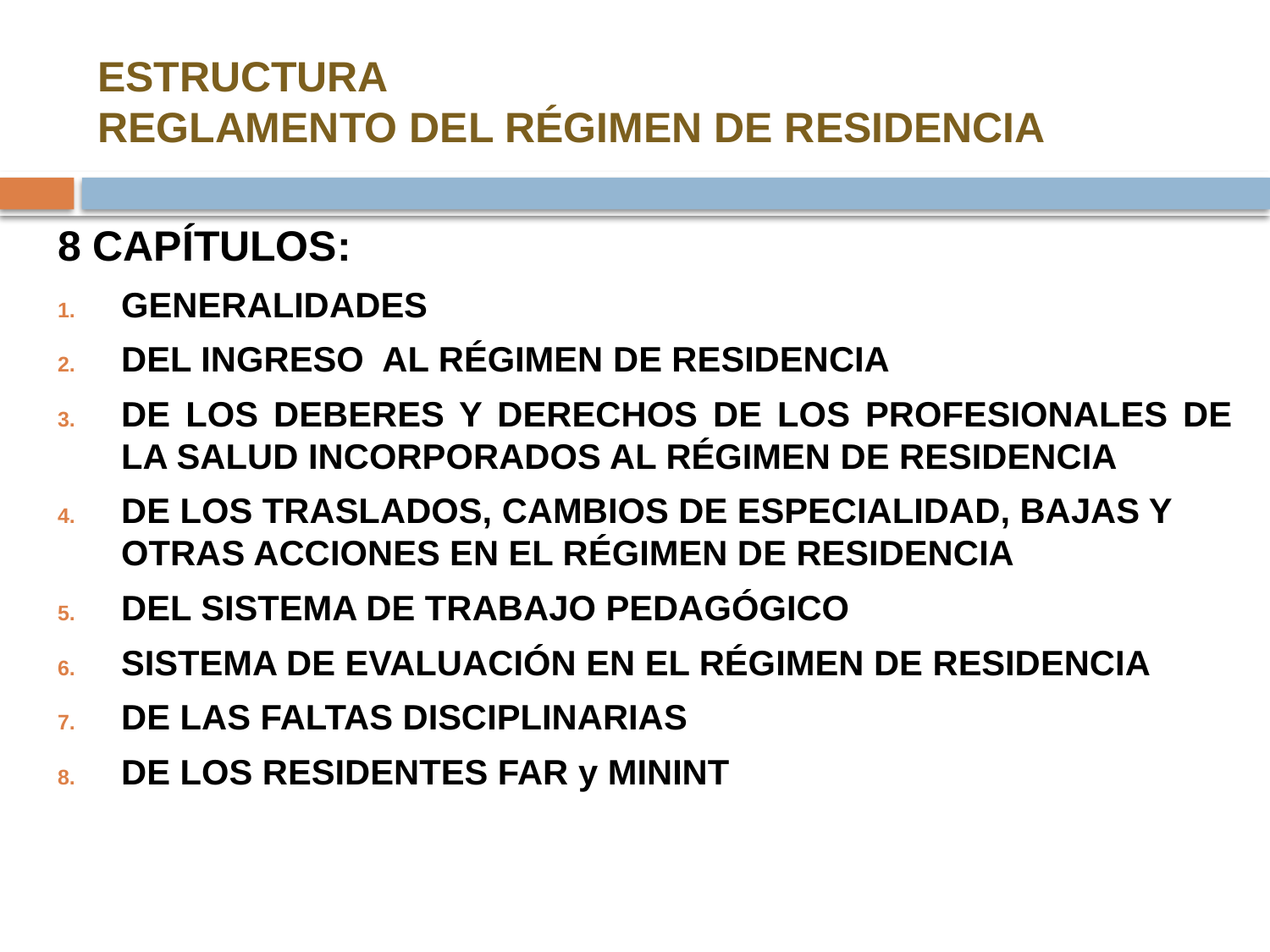

# ESTRUCTURA REGLAMENTO DEL RÉGIMEN DE RESIDENCIA
8 CAPÍTULOS:
GENERALIDADES
DEL INGRESO  AL RÉGIMEN DE RESIDENCIA
DE LOS DEBERES Y DERECHOS DE LOS PROFESIONALES DE LA SALUD INCORPORADOS AL RÉGIMEN DE RESIDENCIA
DE LOS TRASLADOS, CAMBIOS DE ESPECIALIDAD, BAJAS Y OTRAS ACCIONES EN EL RÉGIMEN DE RESIDENCIA
DEL SISTEMA DE TRABAJO PEDAGÓGICO
SISTEMA DE EVALUACIÓN EN EL RÉGIMEN DE RESIDENCIA
DE LAS FALTAS DISCIPLINARIAS
DE LOS RESIDENTES FAR y MININT